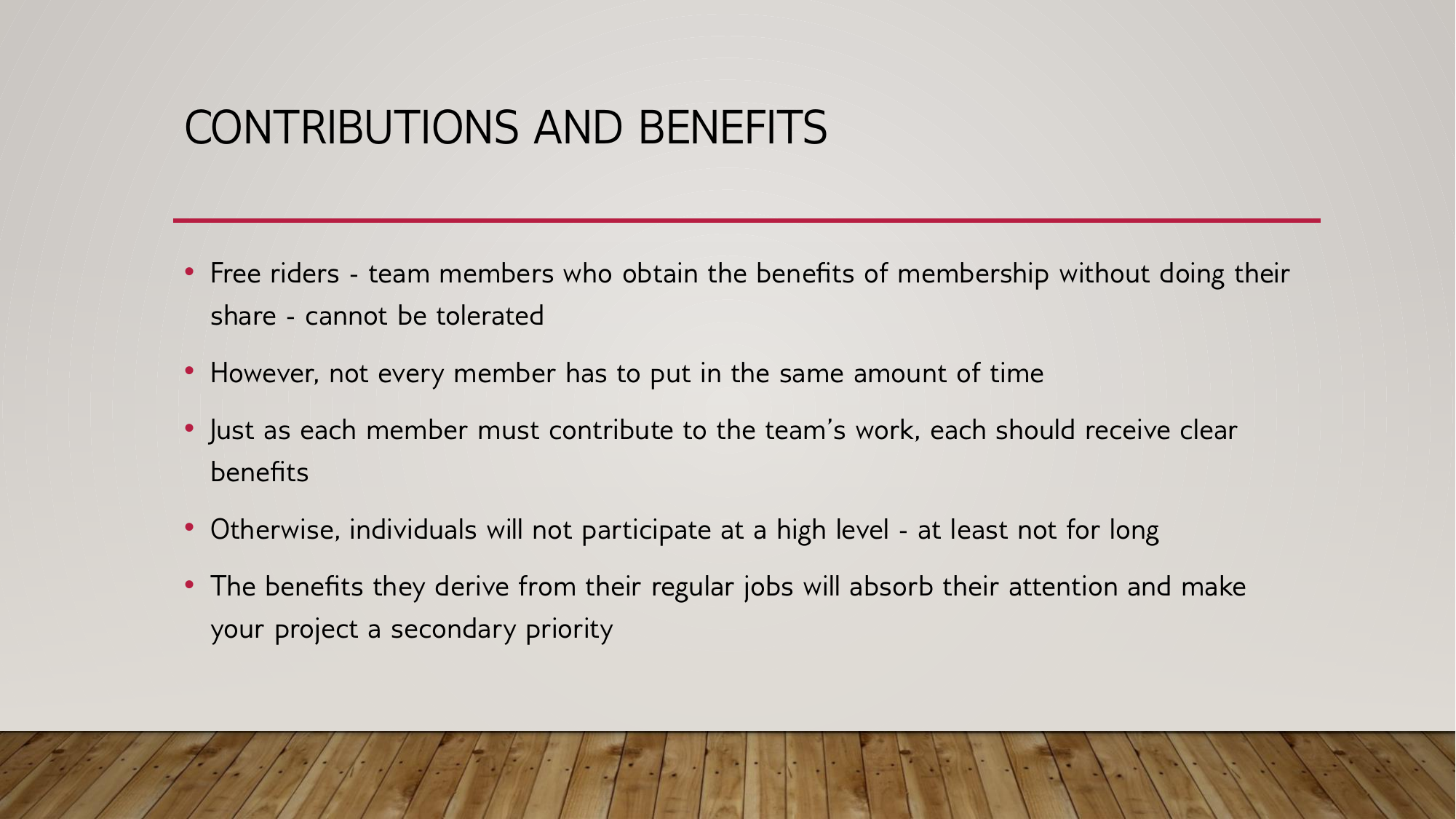

# Contributions and Benefits
Free riders - team members who obtain the benefits of membership without doing their share - cannot be tolerated
However, not every member has to put in the same amount of time
Just as each member must contribute to the team’s work, each should receive clear benefits
Otherwise, individuals will not participate at a high level - at least not for long
The benefits they derive from their regular jobs will absorb their attention and make your project a secondary priority